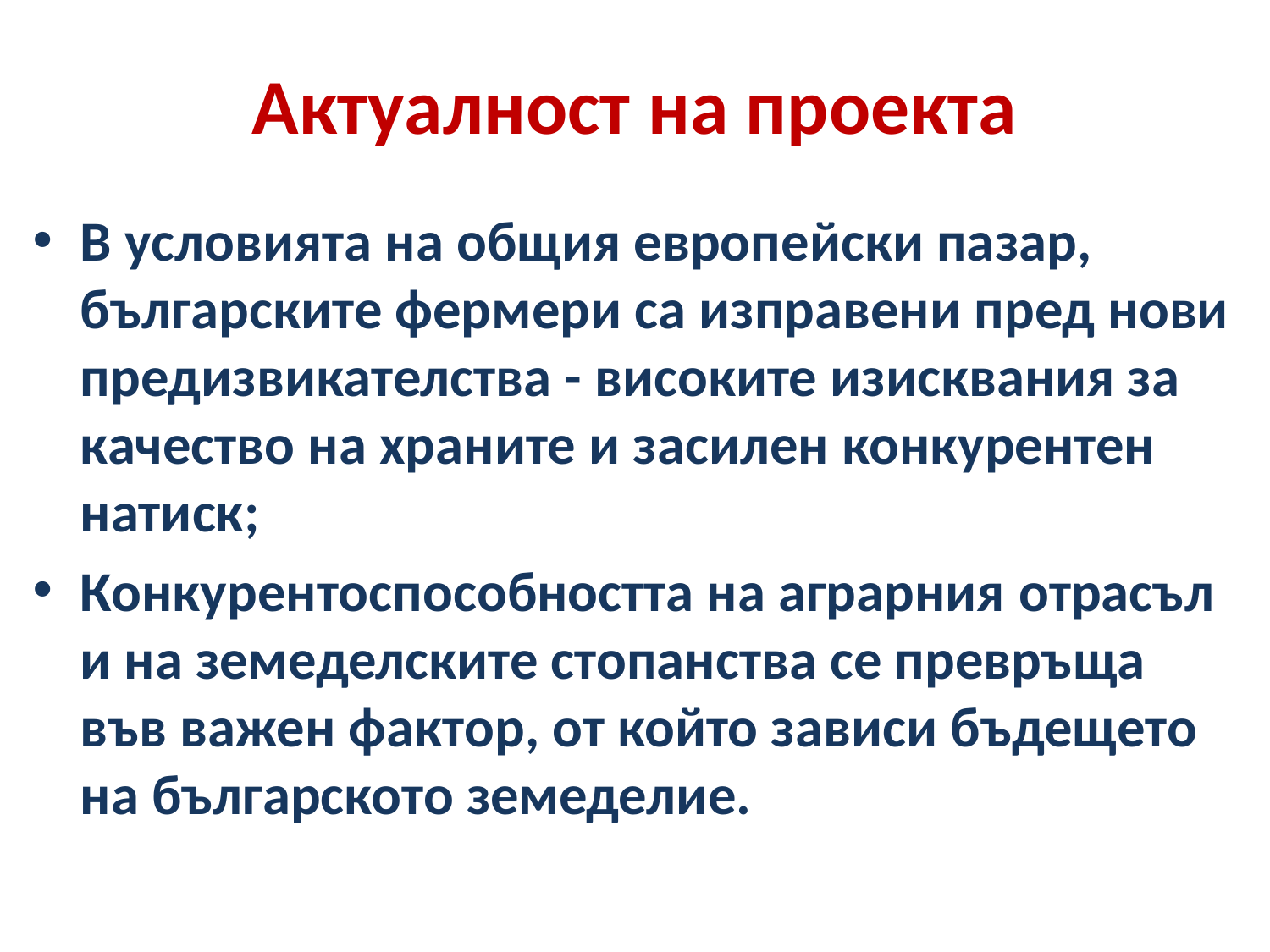

# Актуалност на проекта
В условията на общия европейски пазар, българските фермери са изправени пред нови предизвикателства - високите изисквания за качество на храните и засилен конкурентен натиск;
Конкурентоспособността на аграрния отрасъл и на земеделските стопанства се превръща във важен фактор, от който зависи бъдещето на българското земеделие.